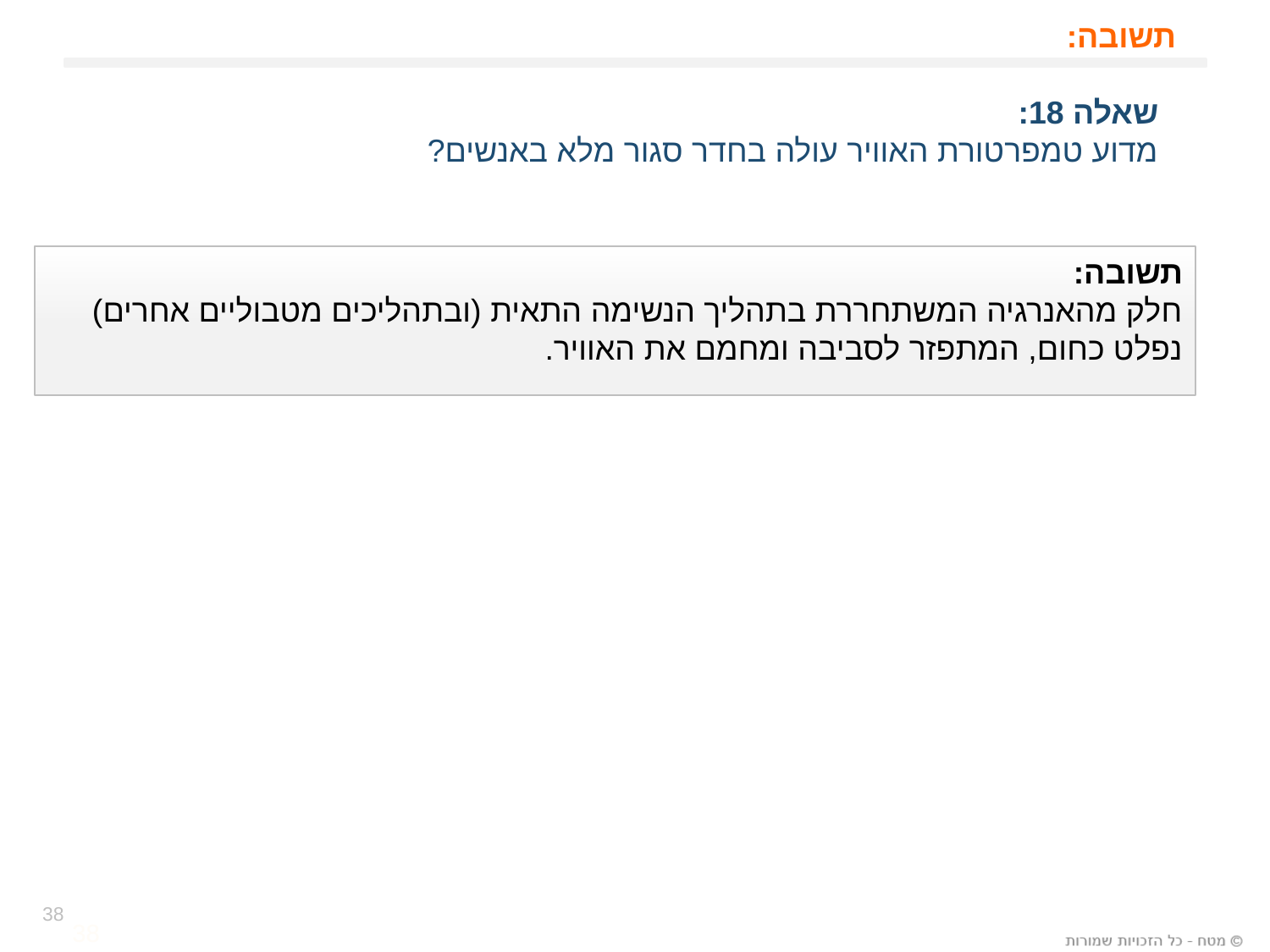

# תשובה:

שאלה 18:
מדוע טמפרטורת האוויר עולה בחדר סגור מלא באנשים?
תשובה:
חלק מהאנרגיה המשתחררת בתהליך הנשימה התאית (ובתהליכים מטבוליים אחרים) נפלט כחום, המתפזר לסביבה ומחמם את האוויר.

38
38